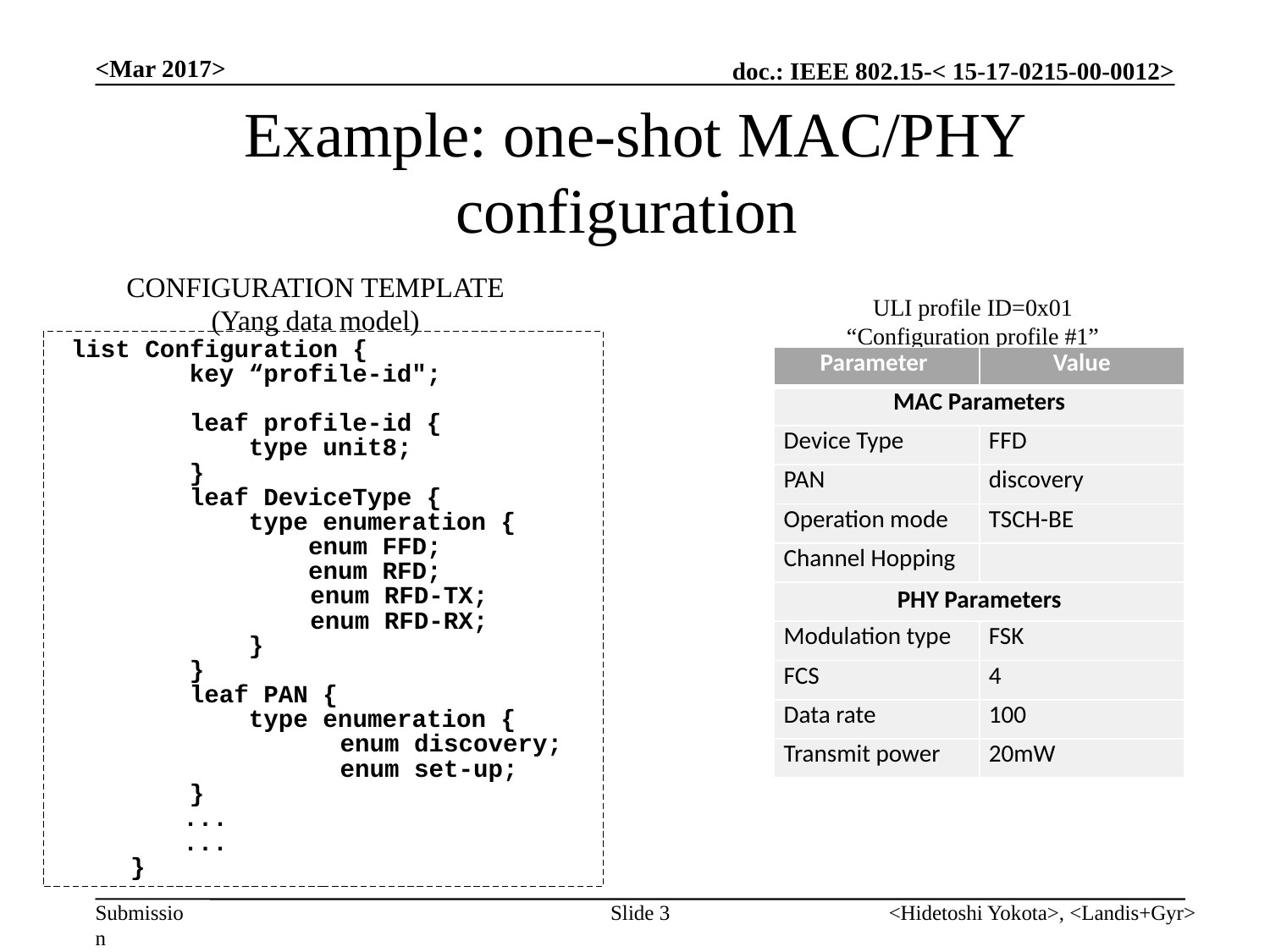

<Mar 2017>
# Example: one-shot MAC/PHY configuration
CONFIGURATION TEMPLATE
(Yang data model)
ULI profile ID=0x01
“Configuration profile #1”
 list Configuration {
         key “profile-id";

         leaf profile-id {
             type unit8;
         }
         leaf DeviceType {
             type enumeration {
                 enum FFD;
                 enum RFD;
		enum RFD-TX;
		enum RFD-RX;
             }
         }
         leaf PAN {
             type enumeration {
		  enum discovery;
		  enum set-up;
         }
	...
	...
     }
| Parameter | Value |
| --- | --- |
| MAC Parameters |  |
| Device Type | FFD |
| PAN | discovery |
| Operation mode | TSCH-BE |
| Channel Hopping |  |
| PHY Parameters |  |
| Modulation type | FSK |
| FCS | 4 |
| Data rate | 100 |
| Transmit power | 20mW |
Slide 3
<Hidetoshi Yokota>, <Landis+Gyr>